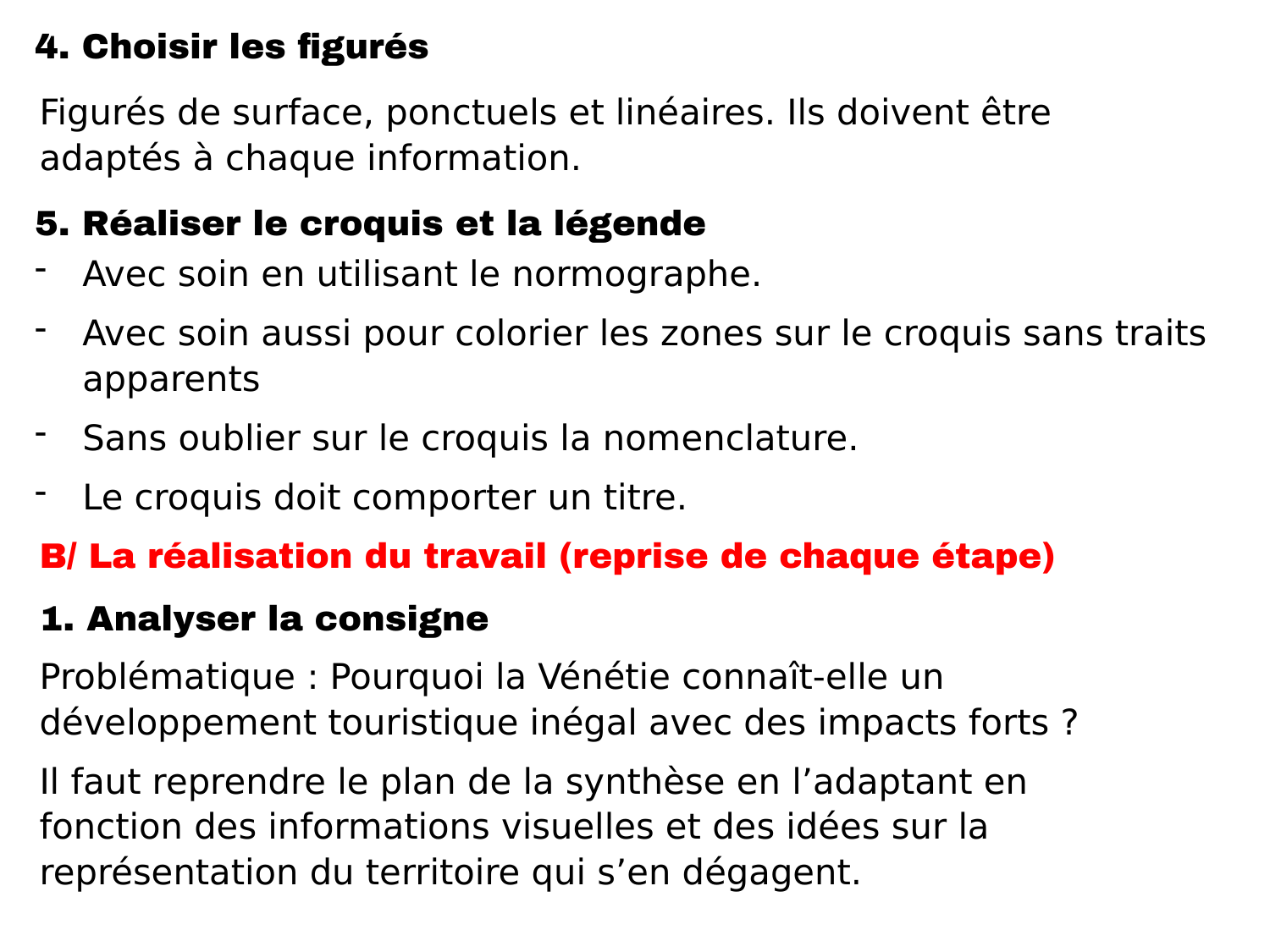

4. Choisir les figurés
Figurés de surface, ponctuels et linéaires. Ils doivent être adaptés à chaque information.
5. Réaliser le croquis et la légende
Avec soin en utilisant le normographe.
Avec soin aussi pour colorier les zones sur le croquis sans traits apparents
Sans oublier sur le croquis la nomenclature.
Le croquis doit comporter un titre.
B/ La réalisation du travail (reprise de chaque étape)
1. Analyser la consigne
Problématique : Pourquoi la Vénétie connaît-elle un développement touristique inégal avec des impacts forts ?
Il faut reprendre le plan de la synthèse en l’adaptant en fonction des informations visuelles et des idées sur la représentation du territoire qui s’en dégagent.